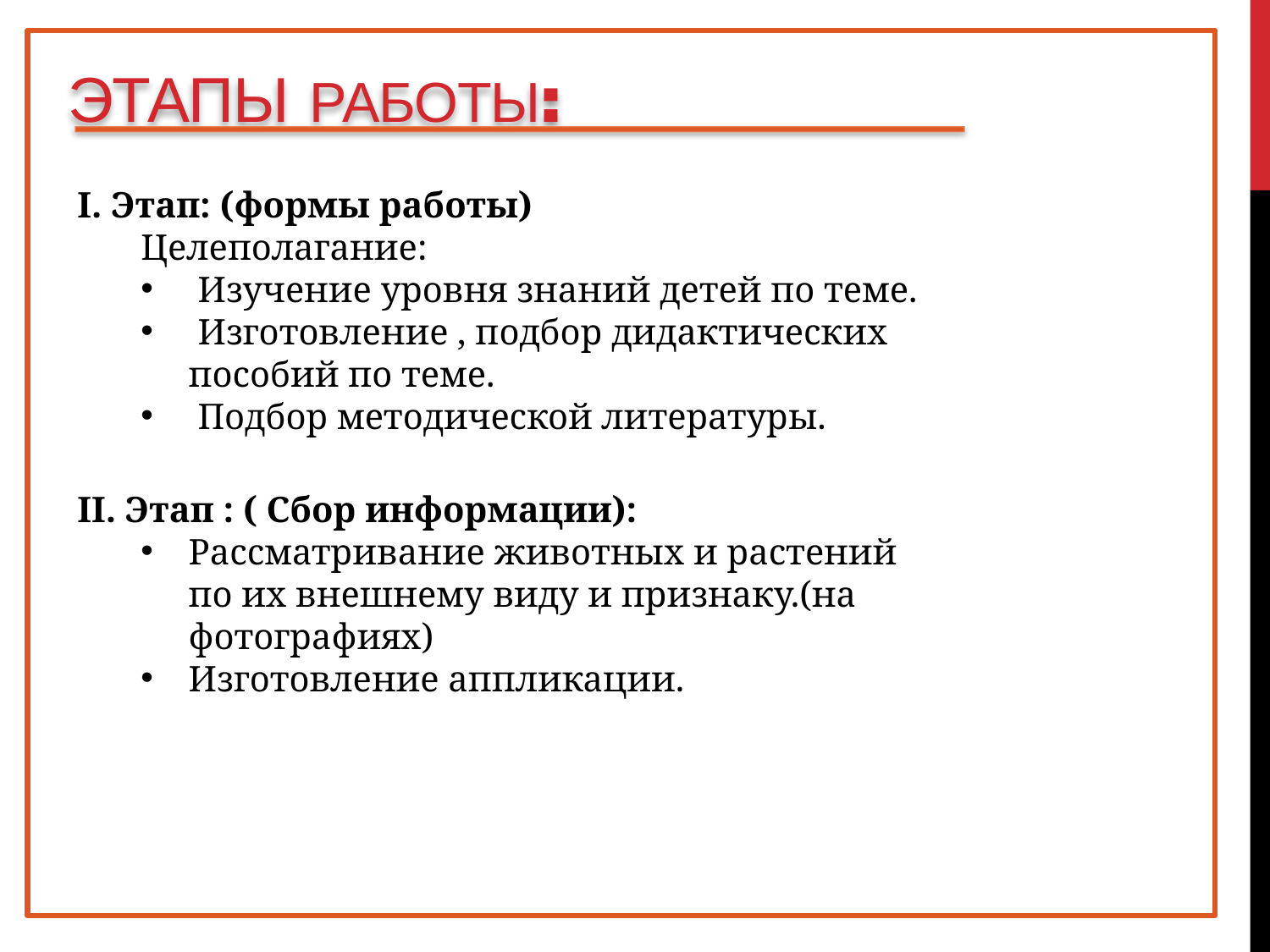

# Этапы работы:

I. Этап: (формы работы)
Целеполагание:
 Изучение уровня знаний детей по теме.
 Изготовление , подбор дидактических  пособий по теме.
 Подбор методической литературы.
II. Этап : ( Сбор информации):
Рассматривание животных и растений по их внешнему виду и признаку.(на фотографиях)
Изготовление аппликации.